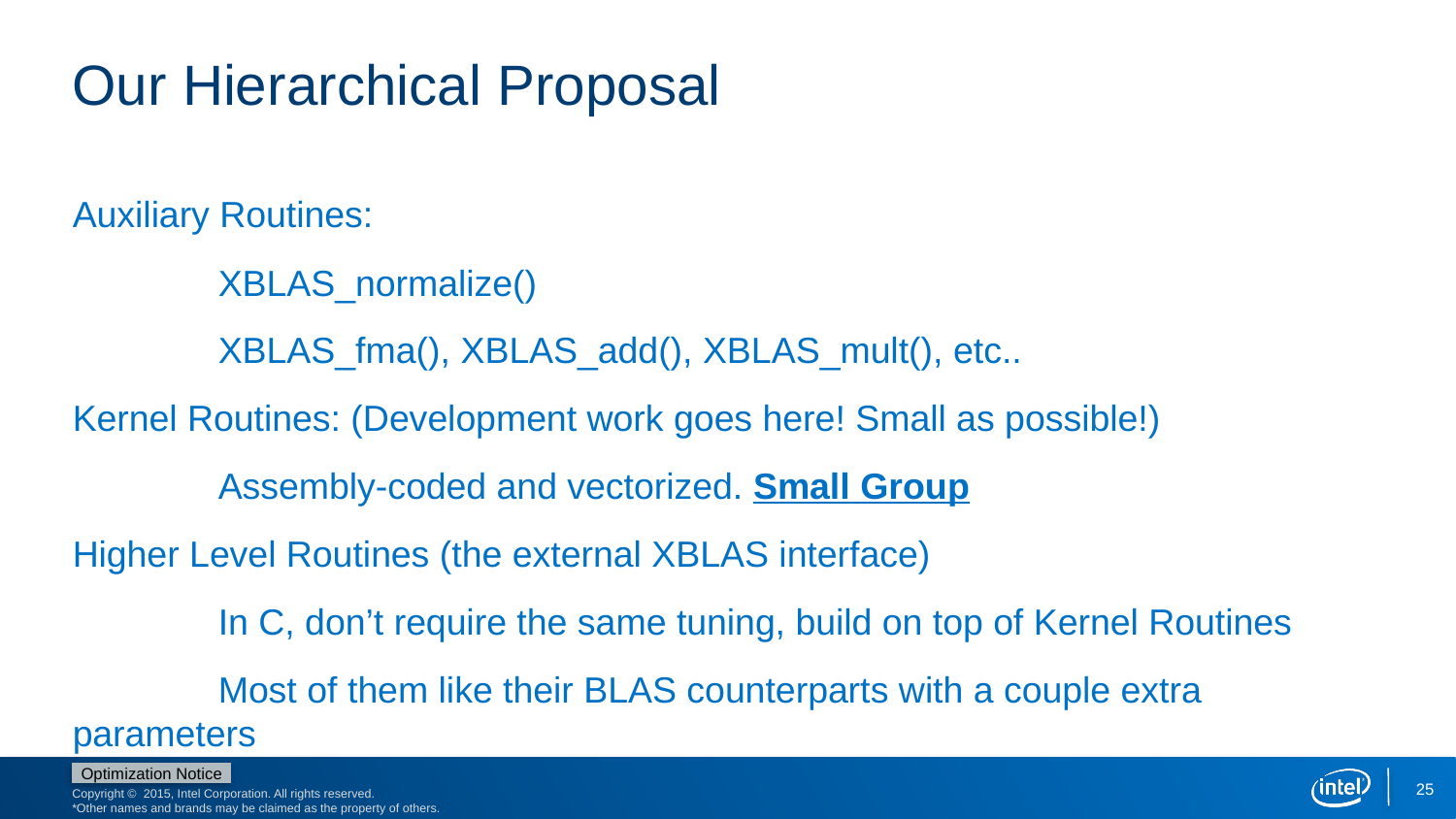

# Our Hierarchical Proposal
Auxiliary Routines:
	XBLAS_normalize()
	XBLAS_fma(), XBLAS_add(), XBLAS_mult(), etc..
Kernel Routines: (Development work goes here! Small as possible!)
	Assembly-coded and vectorized. Small Group
Higher Level Routines (the external XBLAS interface)
	In C, don’t require the same tuning, build on top of Kernel Routines
	Most of them like their BLAS counterparts with a couple extra parameters
25